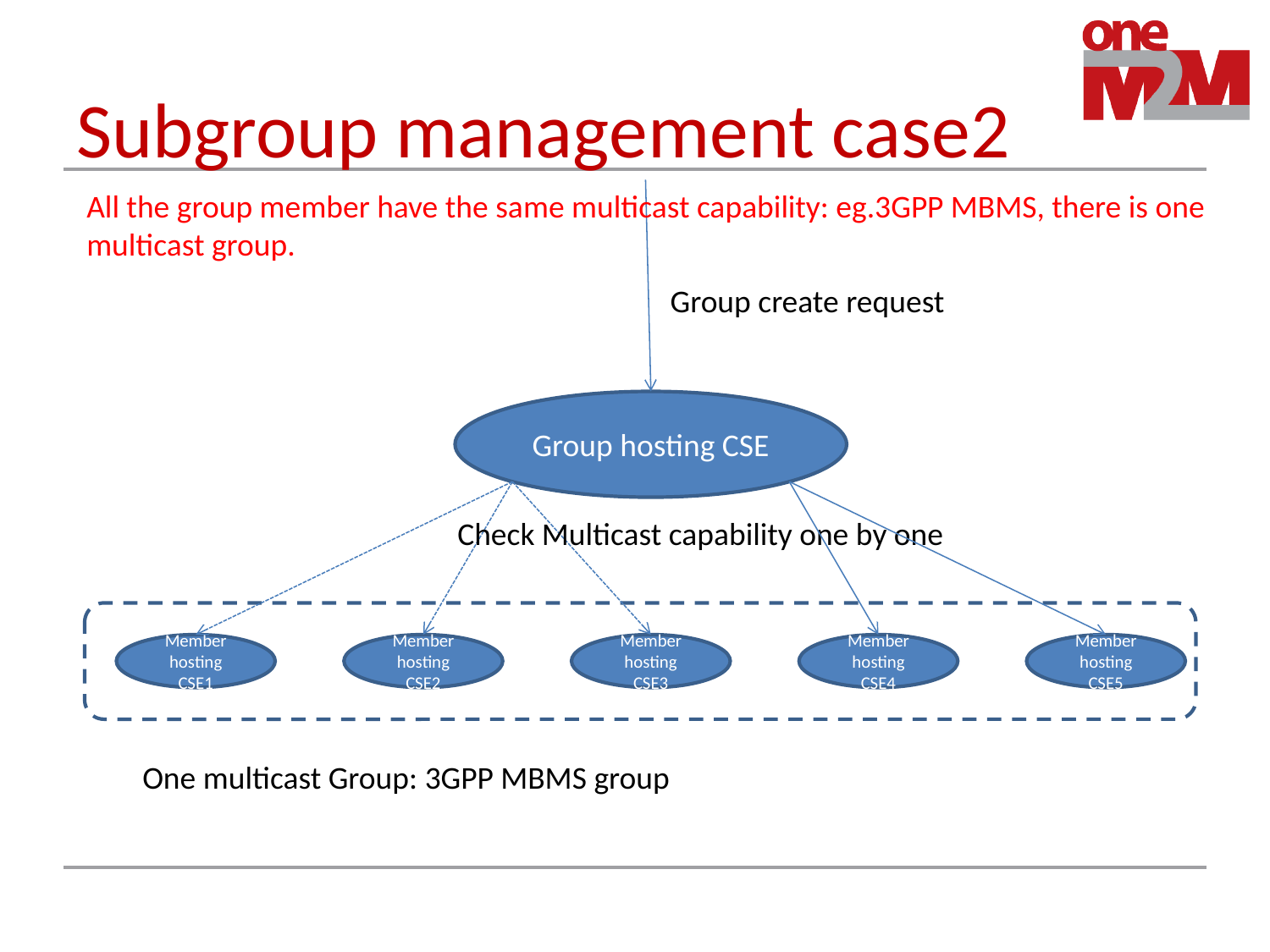

# Subgroup management case2
All the group member have the same multicast capability: eg.3GPP MBMS, there is one multicast group.
Group create request
Group hosting CSE
Check Multicast capability one by one

Member hosting CSE1
Member hosting CSE2
Member hosting CSE3
Member hosting CSE4
Member hosting CSE5
One multicast Group: 3GPP MBMS group